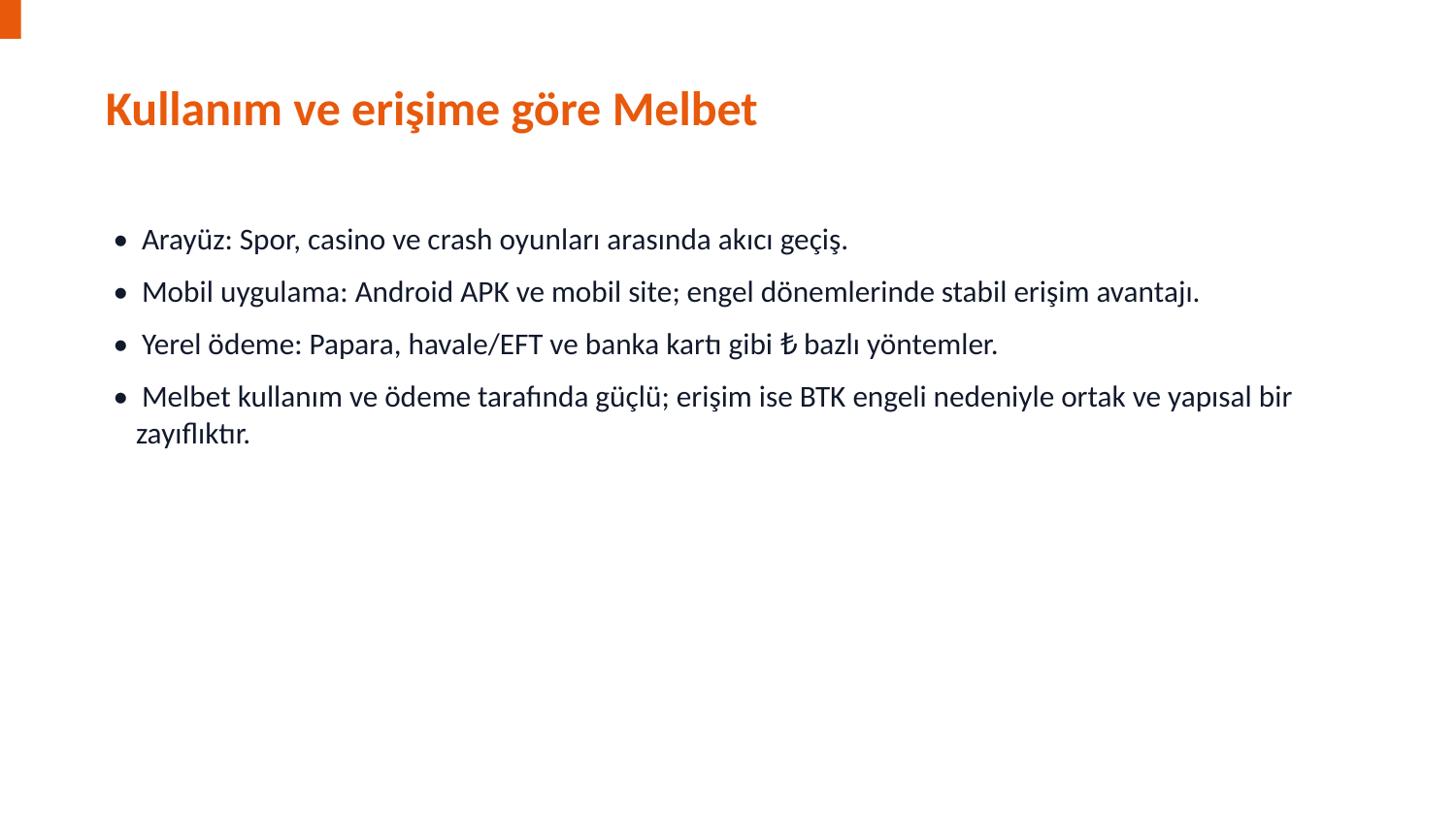

Kullanım ve erişime göre Melbet
•  Arayüz: Spor, casino ve crash oyunları arasında akıcı geçiş.
•  Mobil uygulama: Android APK ve mobil site; engel dönemlerinde stabil erişim avantajı.
•  Yerel ödeme: Papara, havale/EFT ve banka kartı gibi ₺ bazlı yöntemler.
•  Melbet kullanım ve ödeme tarafında güçlü; erişim ise BTK engeli nedeniyle ortak ve yapısal bir zayıflıktır.